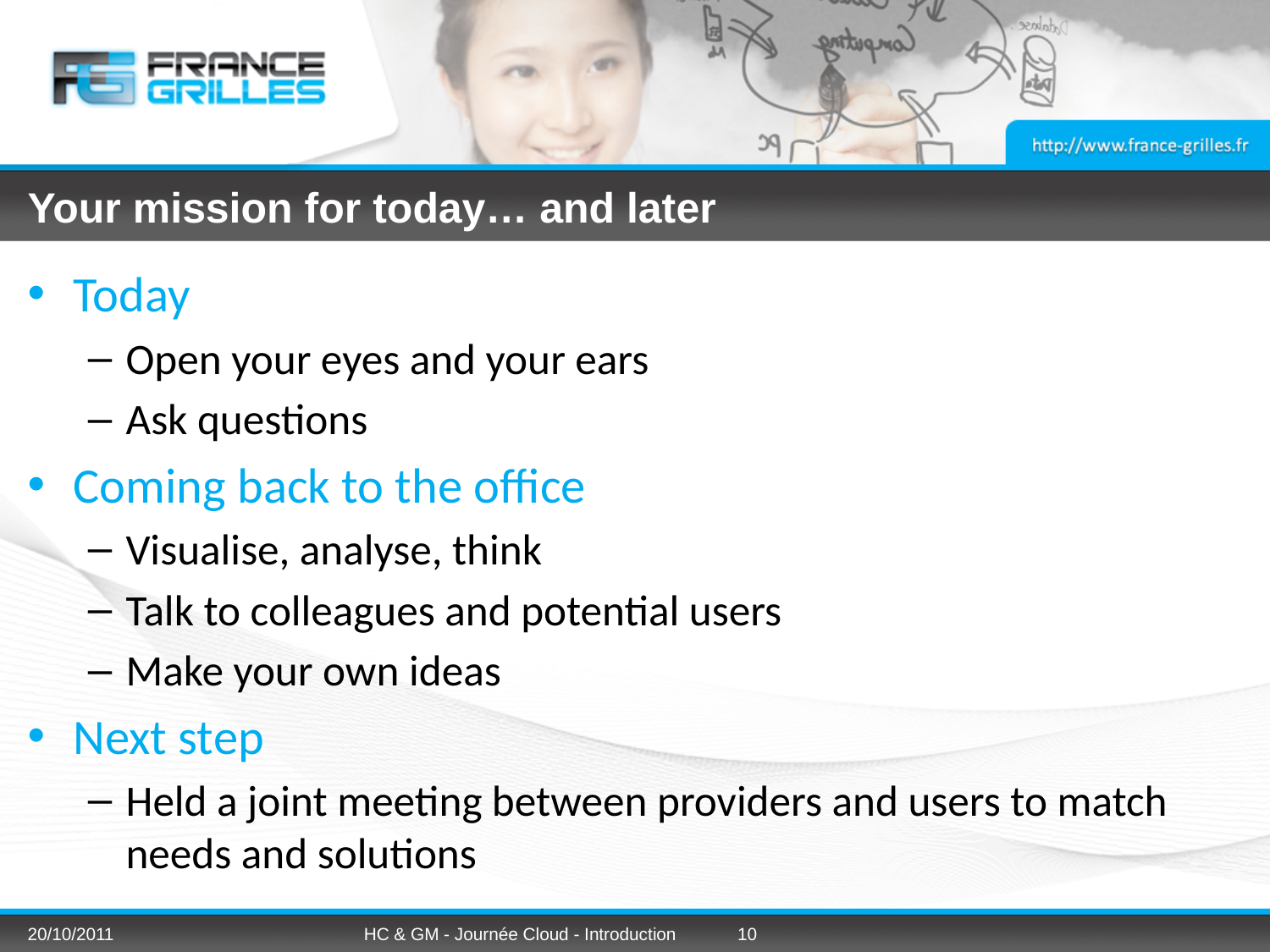

# Your mission for today… and later
Today
Open your eyes and your ears
Ask questions
Coming back to the office
Visualise, analyse, think
Talk to colleagues and potential users
Make your own ideas
Next step
Held a joint meeting between providers and users to match needs and solutions
20/10/2011
HC & GM - Journée Cloud - Introduction
10